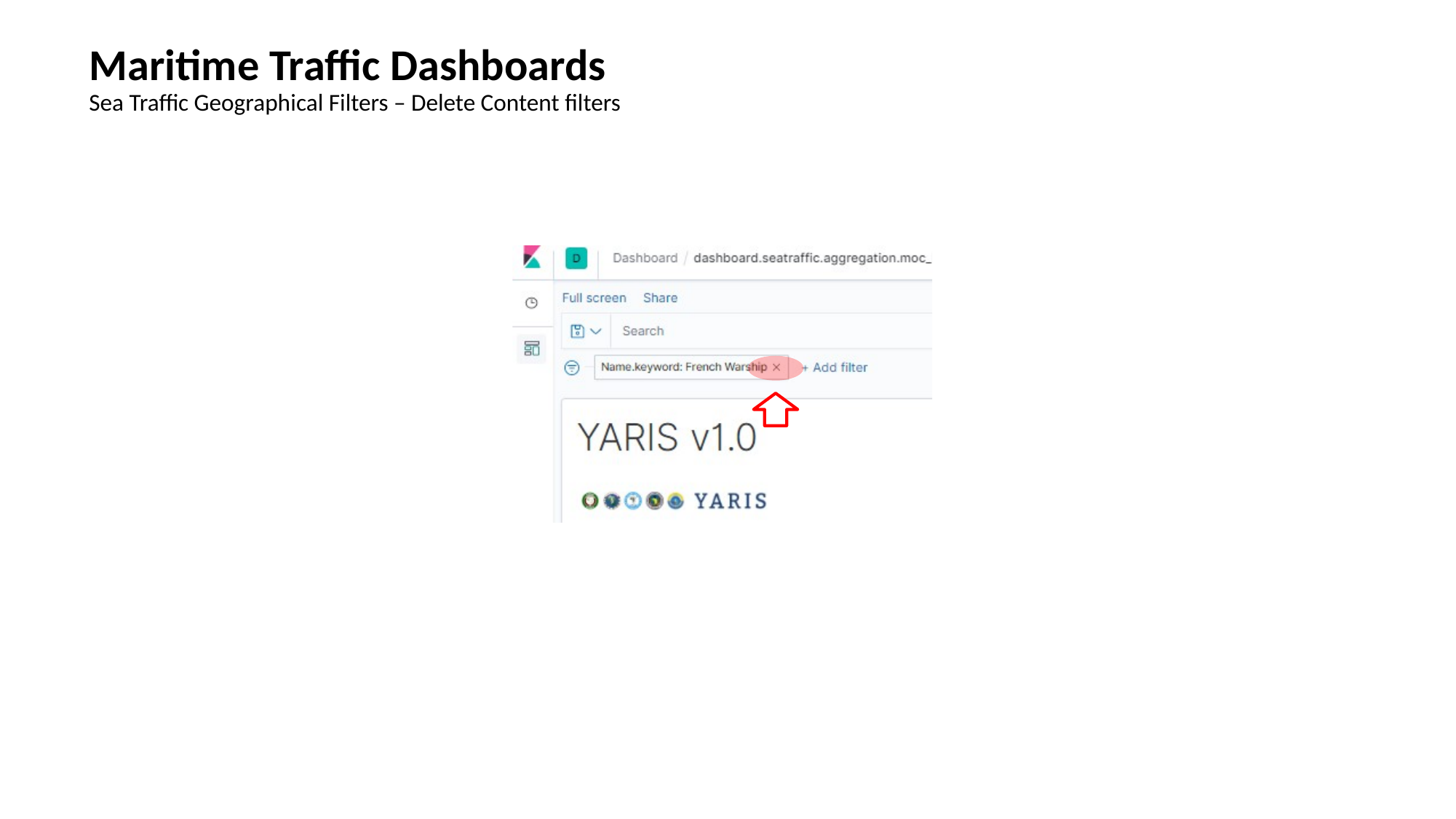

Maritime Traffic Dashboards
Sea Traffic Geographical Filters – Delete Content filters